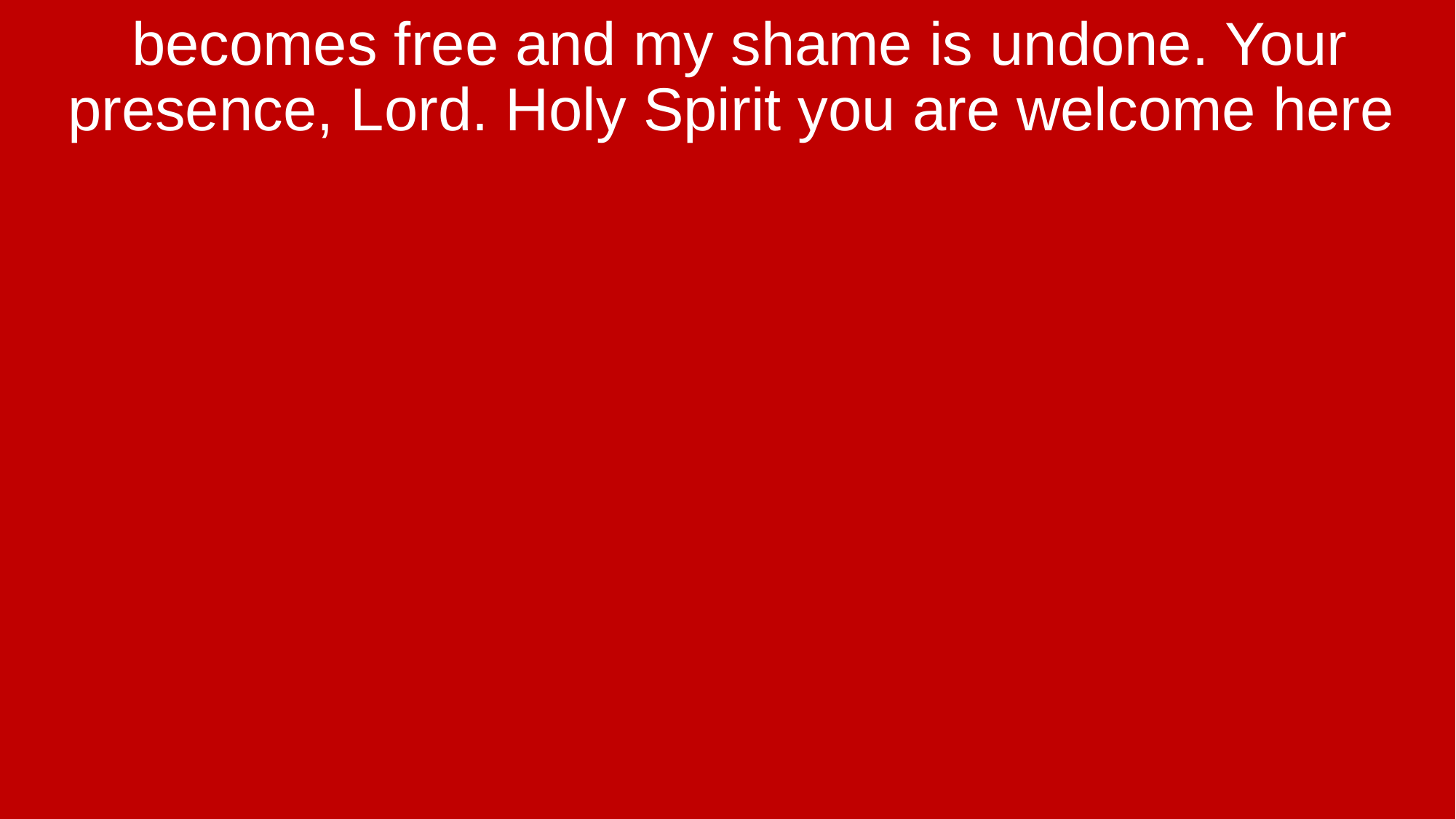

becomes free and my shame is undone. Your presence, Lord. Holy Spirit you are welcome here